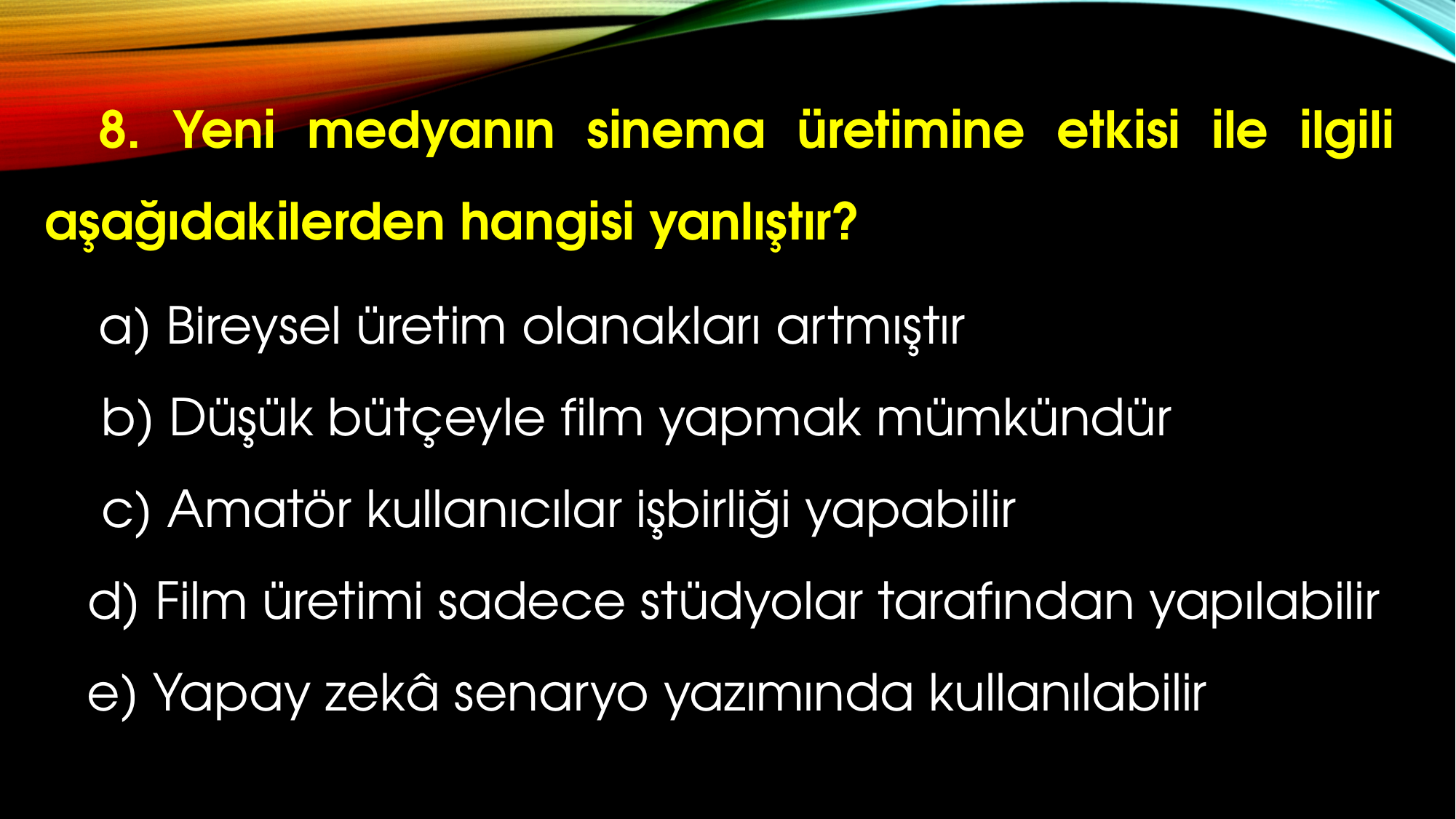

8. Yeni medyanın sinema üretimine etkisi ile ilgili aşağıdakilerden hangisi yanlıştır?
a) Bireysel üretim olanakları artmıştır
    b) Düşük bütçeyle film yapmak mümkündür
    c) Amatör kullanıcılar işbirliği yapabilir
   d) Film üretimi sadece stüdyolar tarafından yapılabilir
   e) Yapay zekâ senaryo yazımında kullanılabilir